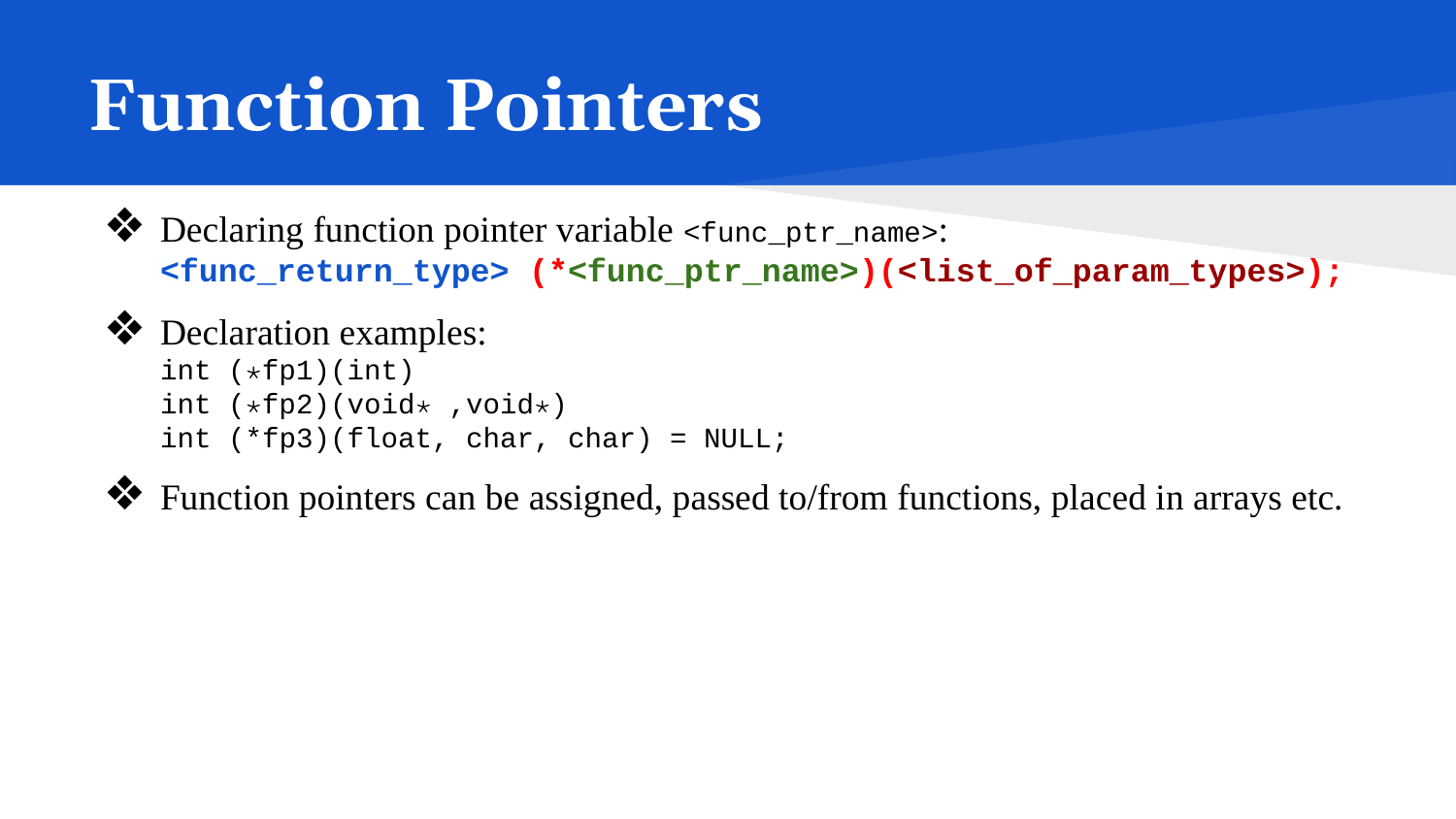

# Function Pointers
Declaring function pointer variable <func_ptr_name>:
<func_return_type> (*<func_ptr_name>)(<list_of_param_types>);
Declaration examples:
int (∗fp1)(int)
int (∗fp2)(void∗ ,void∗)
int (*fp3)(float, char, char) = NULL;
Function pointers can be assigned, passed to/from functions, placed in arrays etc.